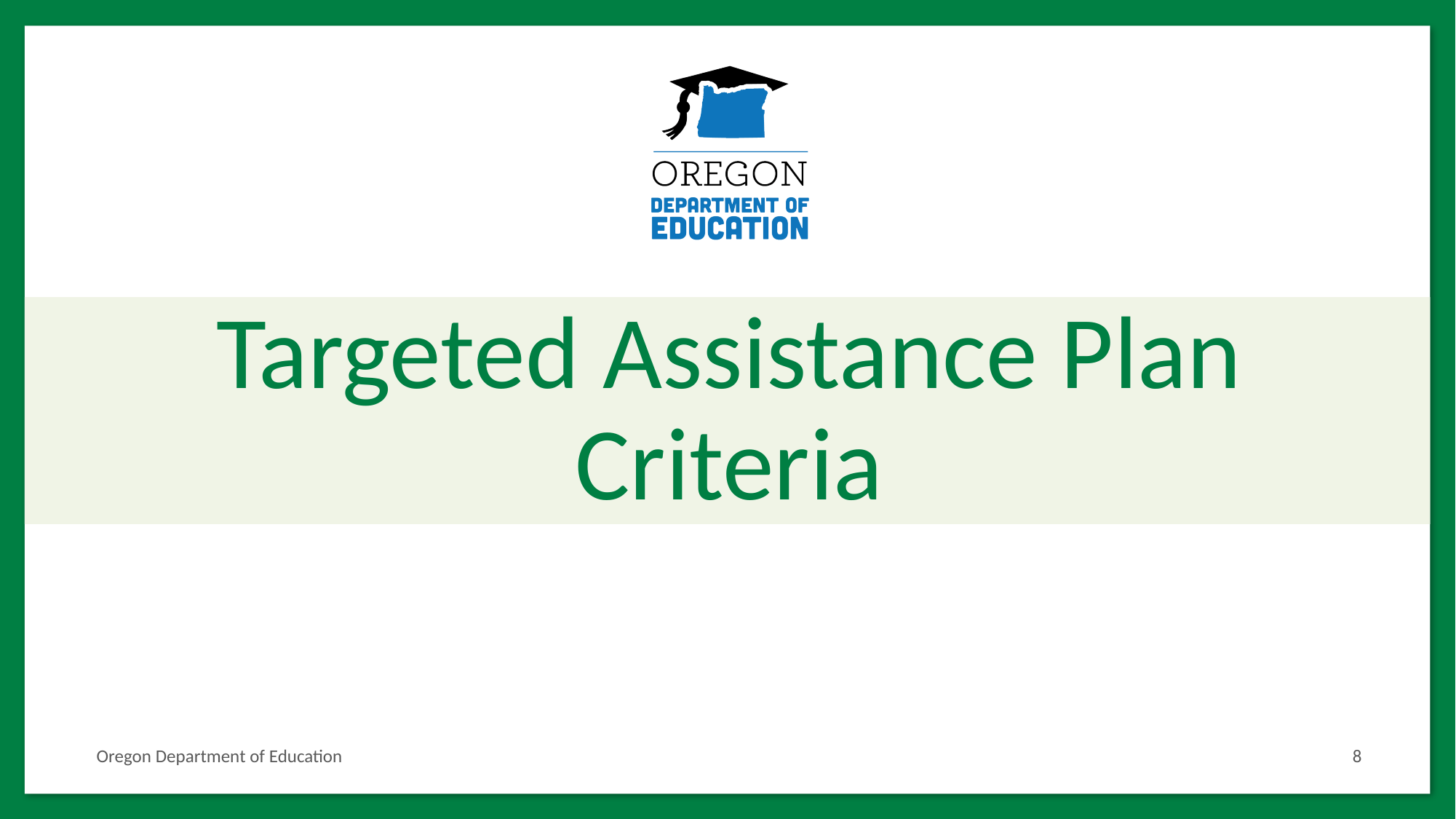

# Targeted Assistance Plan Criteria
Oregon Department of Education
8